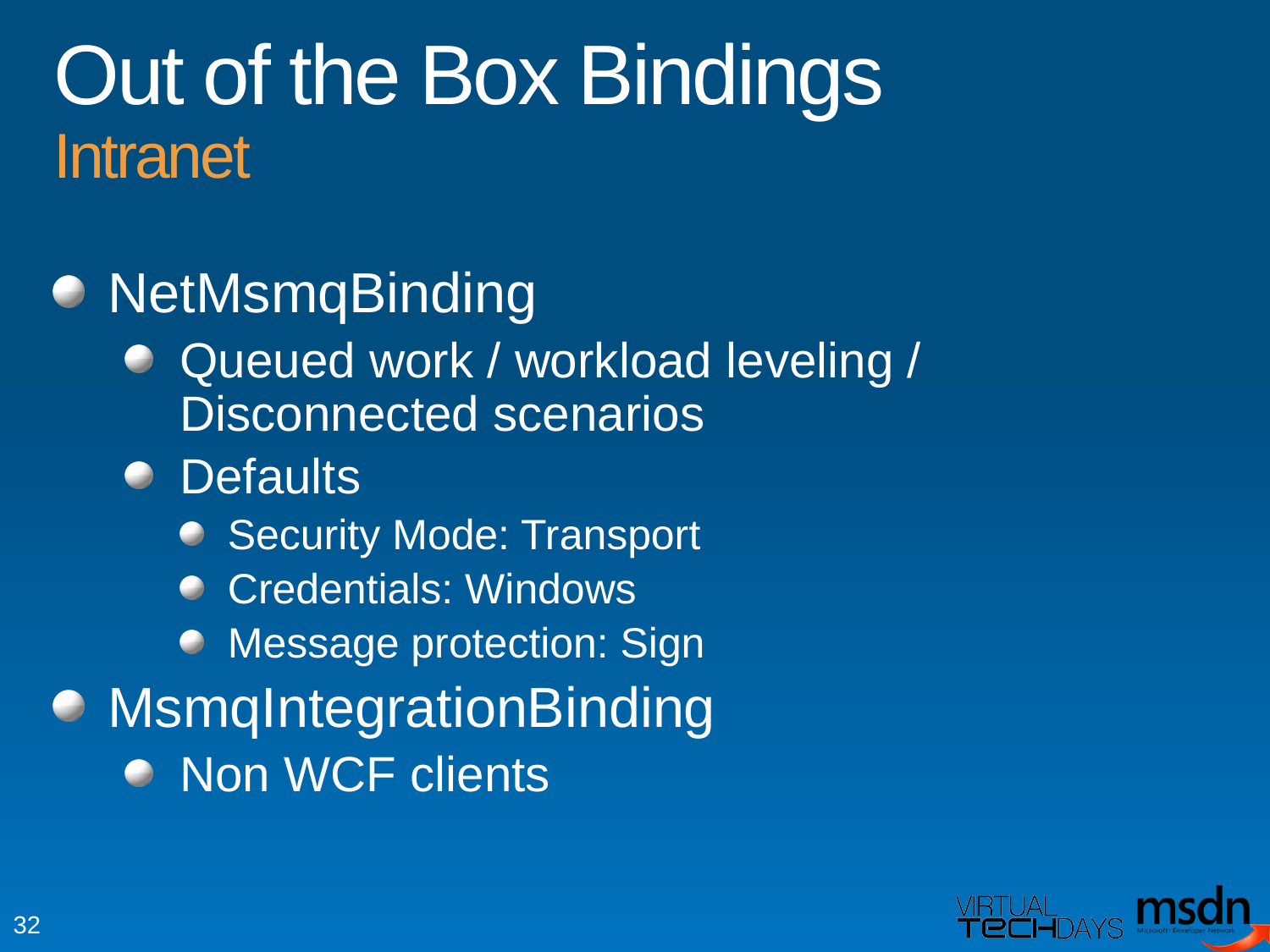

# Out of the Box Bindings Intranet
NetMsmqBinding
Queued work / workload leveling / Disconnected scenarios
Defaults
Security Mode: Transport
Credentials: Windows
Message protection: Sign
MsmqIntegrationBinding
Non WCF clients